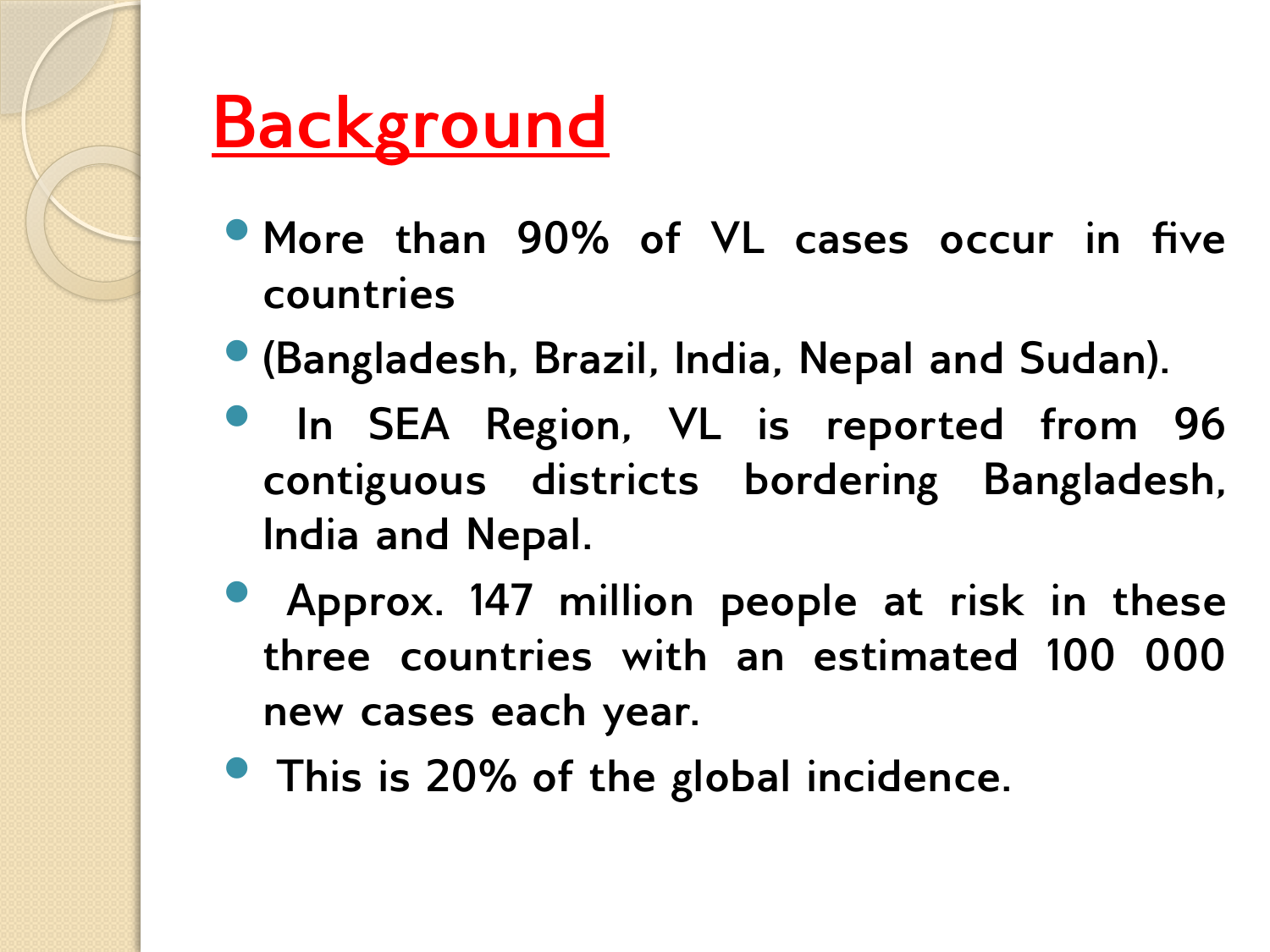

# Background
More than 90% of VL cases occur in five countries
(Bangladesh, Brazil, India, Nepal and Sudan).
 In SEA Region, VL is reported from 96 contiguous districts bordering Bangladesh, India and Nepal.
 Approx. 147 million people at risk in these three countries with an estimated 100 000 new cases each year.
 This is 20% of the global incidence.